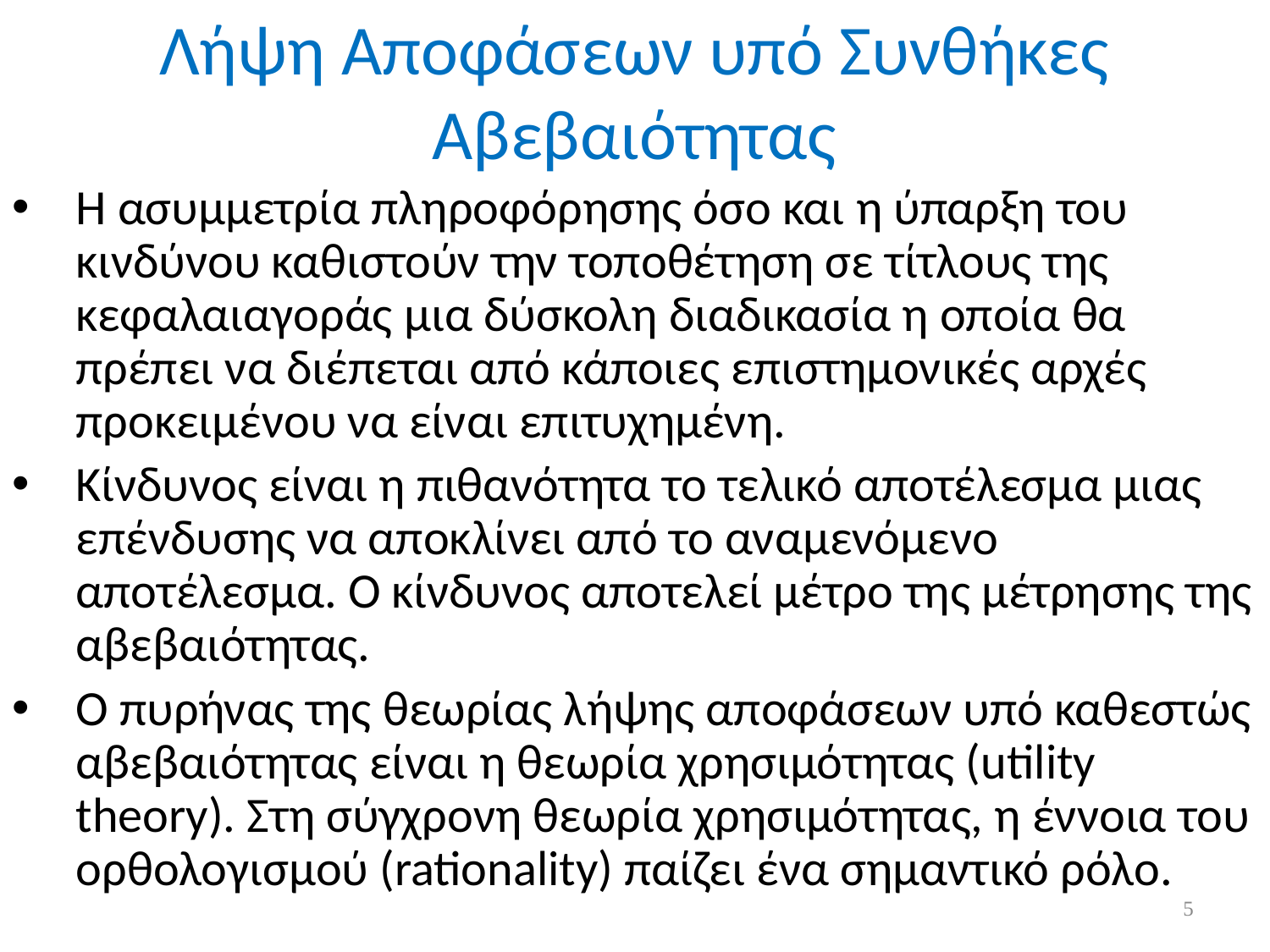

Λήψη Αποφάσεων υπό Συνθήκες Αβεβαιότητας
H ασυμμετρία πληροφόρησης όσο και η ύπαρξη του κινδύνου καθιστούν την τοποθέτηση σε τίτλους της κεφαλαιαγοράς μια δύσκολη διαδικασία η οποία θα πρέπει να διέπεται από κάποιες επιστημονικές αρχές προκειμένου να είναι επιτυχημένη.
Kίνδυνος είναι η πιθανότητα το τελικό αποτέλεσμα μιας επένδυσης να αποκλίνει από το αναμενόμενο αποτέλεσμα. Ο κίνδυνος αποτελεί μέτρο της μέτρησης της αβεβαιότητας.
Ο πυρήνας της θεωρίας λήψης αποφάσεων υπό καθεστώς αβεβαιότητας είναι η θεωρία χρησιμότητας (utility theory). Στη σύγχρονη θεωρία χρησιμότητας, η έννοια του ορθολογισμού (rationality) παίζει ένα σημαντικό ρόλο.

5